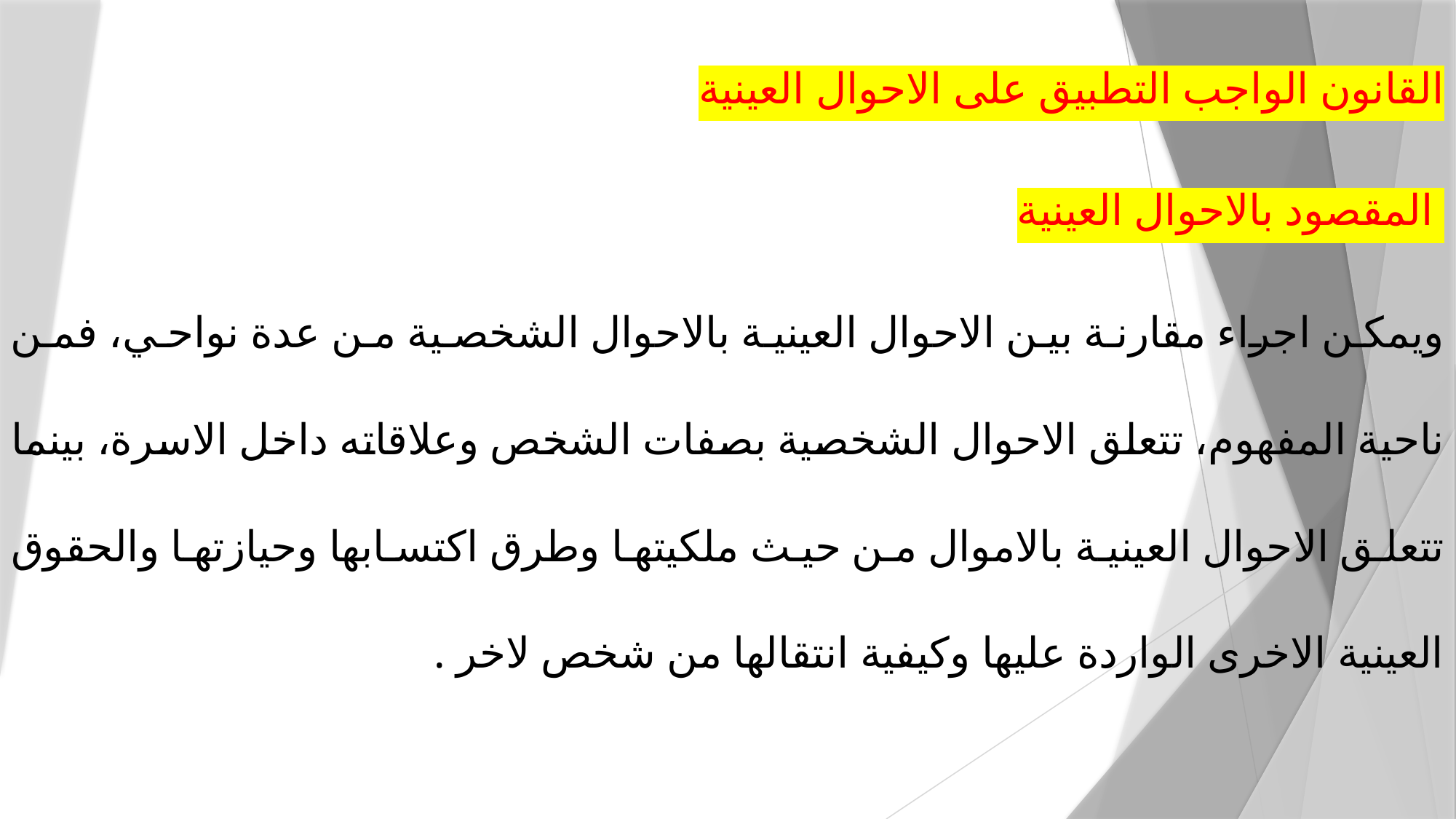

القانون الواجب التطبيق على الاحوال العينية
 المقصود بالاحوال العينية
ويمكن اجراء مقارنة بين الاحوال العينية بالاحوال الشخصية من عدة نواحي، فمن ناحية المفهوم، تتعلق الاحوال الشخصية بصفات الشخص وعلاقاته داخل الاسرة، بينما تتعلق الاحوال العينية بالاموال من حيث ملكيتها وطرق اكتسابها وحيازتها والحقوق العينية الاخرى الواردة عليها وكيفية انتقالها من شخص لاخر .